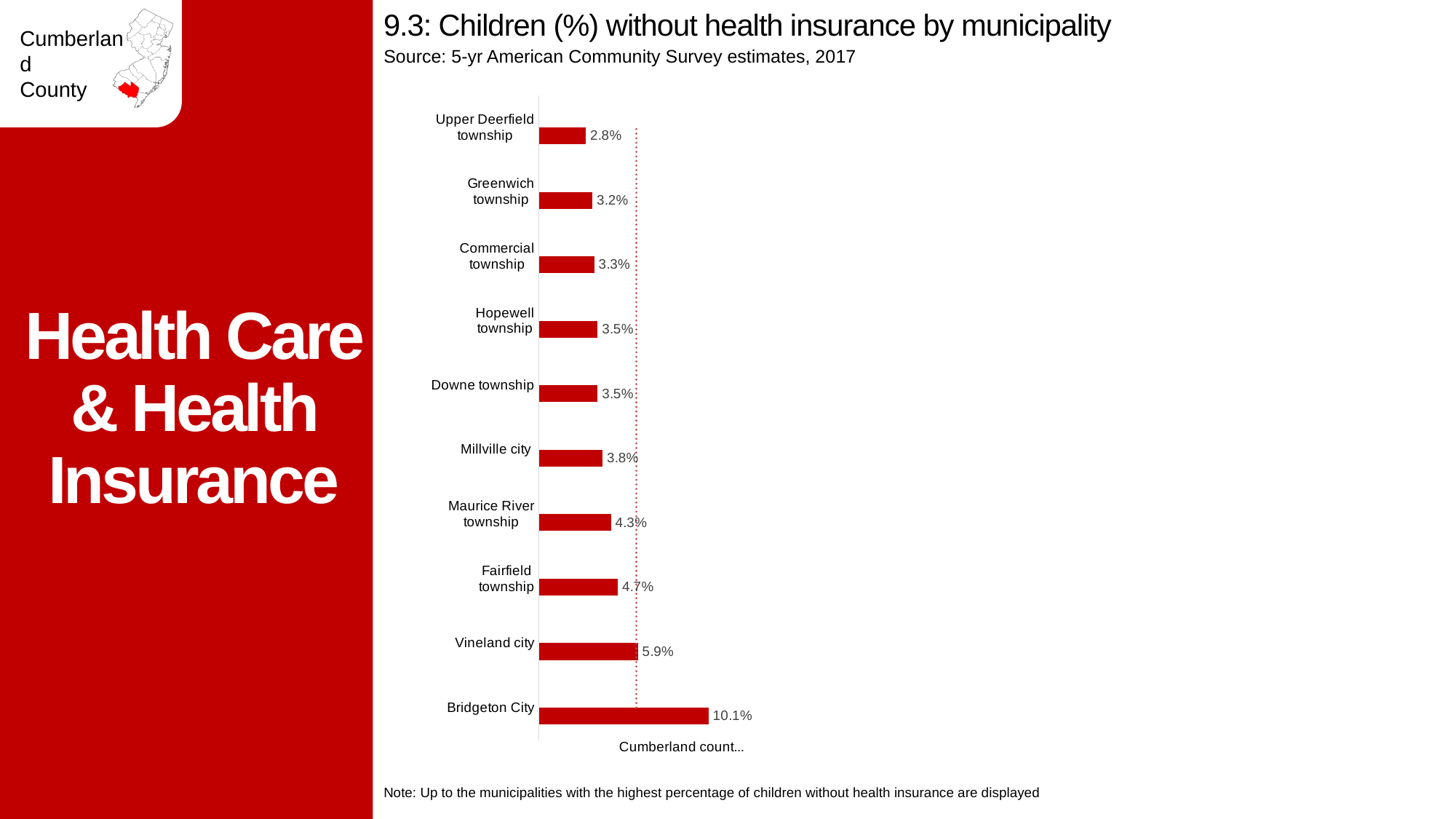

9.3: Children (%) without health insurance by municipality
Source: 5-yr American Community Survey estimates, 2017
Health Care & Health Insurance

### Chart

| Category | No health insurance | Cumberland county avg 5.8% |
|---|---|---|
| Bridgeton City | 0.101 | 0.058 |
| Vineland city | 0.059 | 0.058 |
| Fairfield township | 0.047 | 0.058 |
| Maurice River township | 0.043 | 0.058 |
| Millville city  | 0.038 | 0.058 |
| Downe township | 0.035 | 0.058 |
| Hopewell township | 0.035 | 0.058 |
| Commercial township | 0.033 | 0.058 |
| Greenwich township | 0.032 | 0.058 |
| Upper Deerfield township | 0.028 | 0.058 |
Note: Up to the municipalities with the highest percentage of children without health insurance are displayed